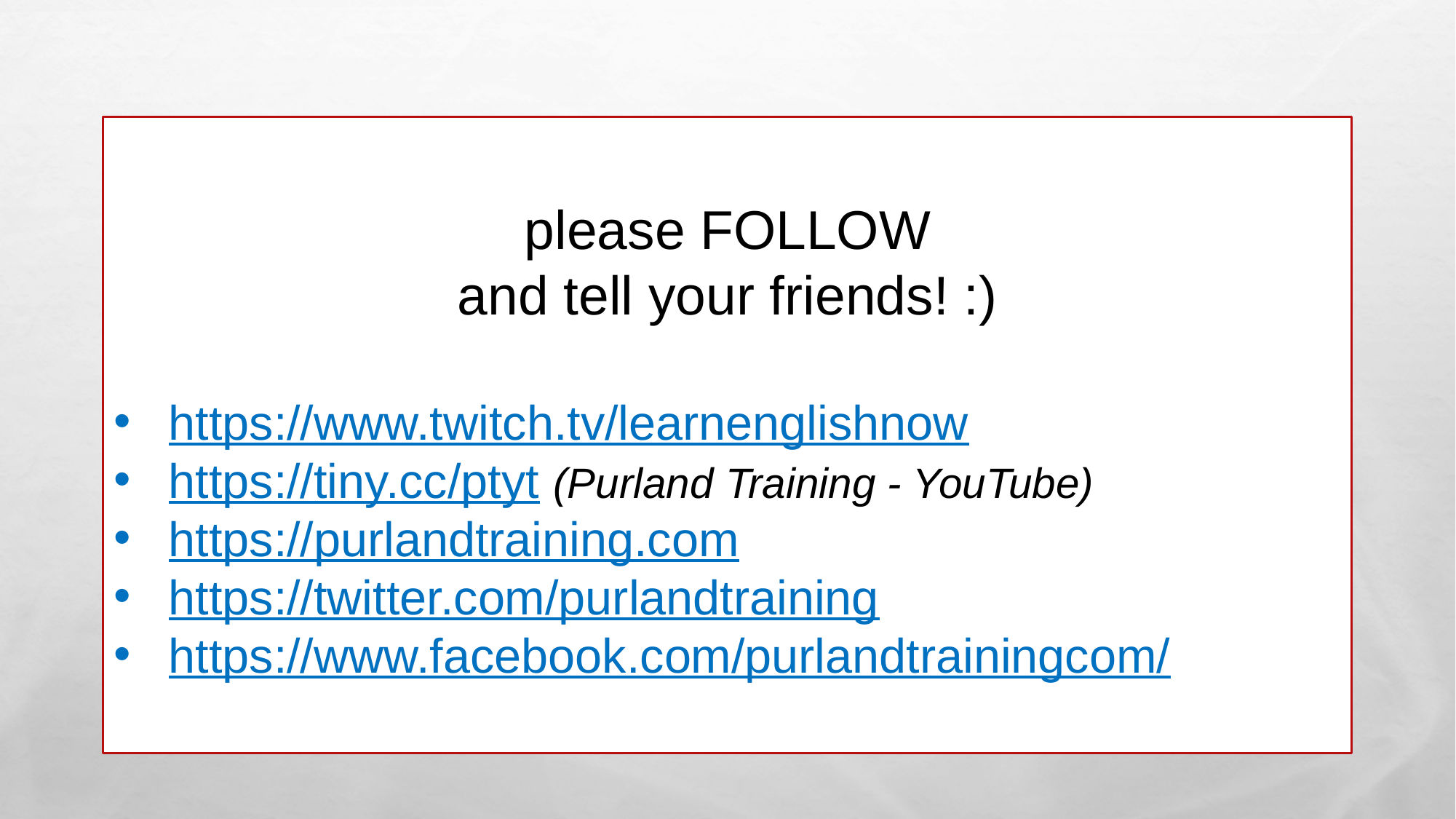

please FOLLOW
and tell your friends! :)

https://www.twitch.tv/learnenglishnow
https://tiny.cc/ptyt (Purland Training - YouTube)
https://purlandtraining.com
https://twitter.com/purlandtraining
https://www.facebook.com/purlandtrainingcom/